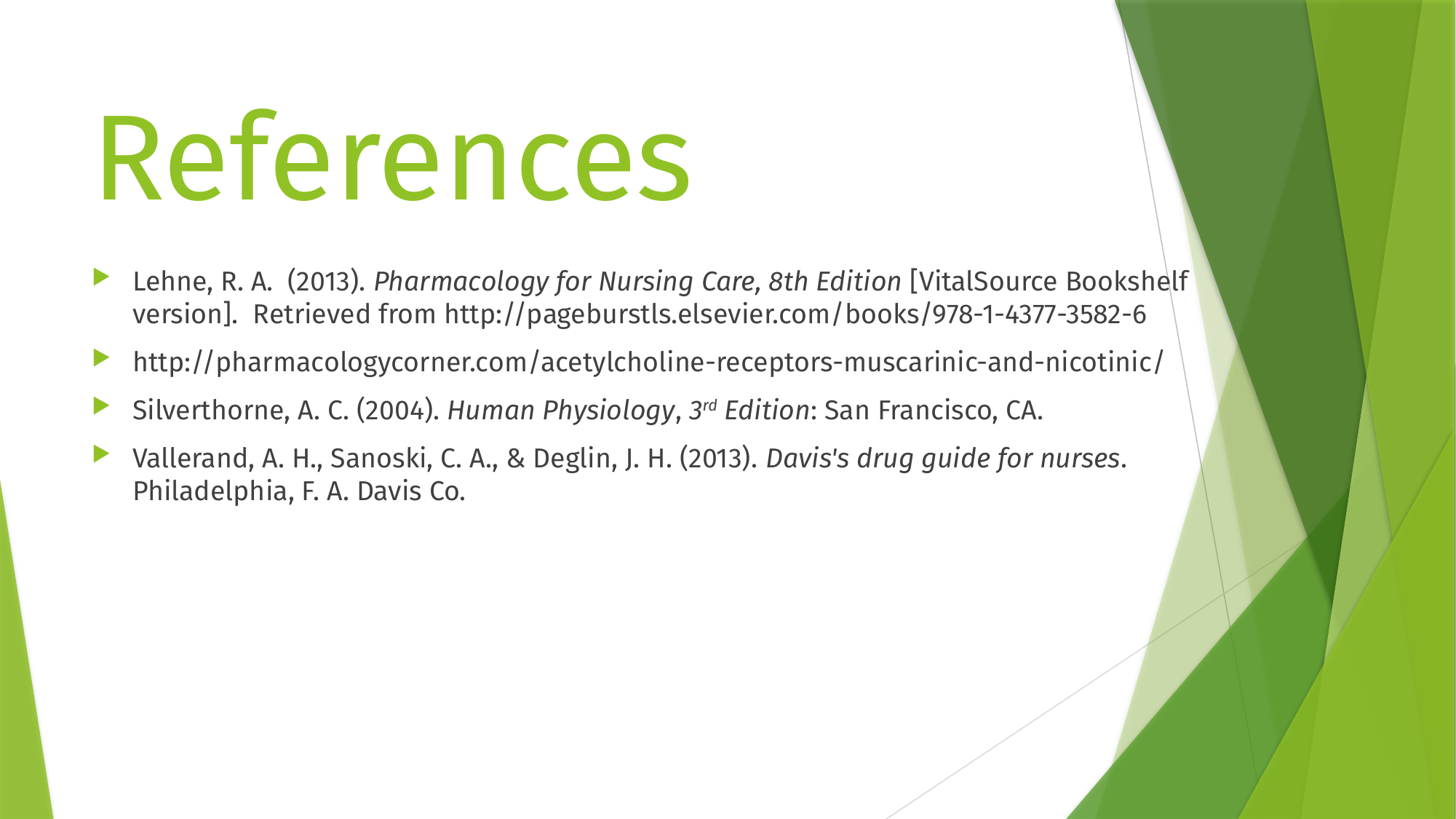

# References
Lehne, R. A.  (2013). Pharmacology for Nursing Care, 8th Edition [VitalSource Bookshelf version].  Retrieved from http://pageburstls.elsevier.com/books/978-1-4377-3582-6
http://pharmacologycorner.com/acetylcholine-receptors-muscarinic-and-nicotinic/
Silverthorne, A. C. (2004). Human Physiology, 3rd Edition: San Francisco, CA.
Vallerand, A. H., Sanoski, C. A., & Deglin, J. H. (2013). Davis's drug guide for nurses. Philadelphia, F. A. Davis Co.